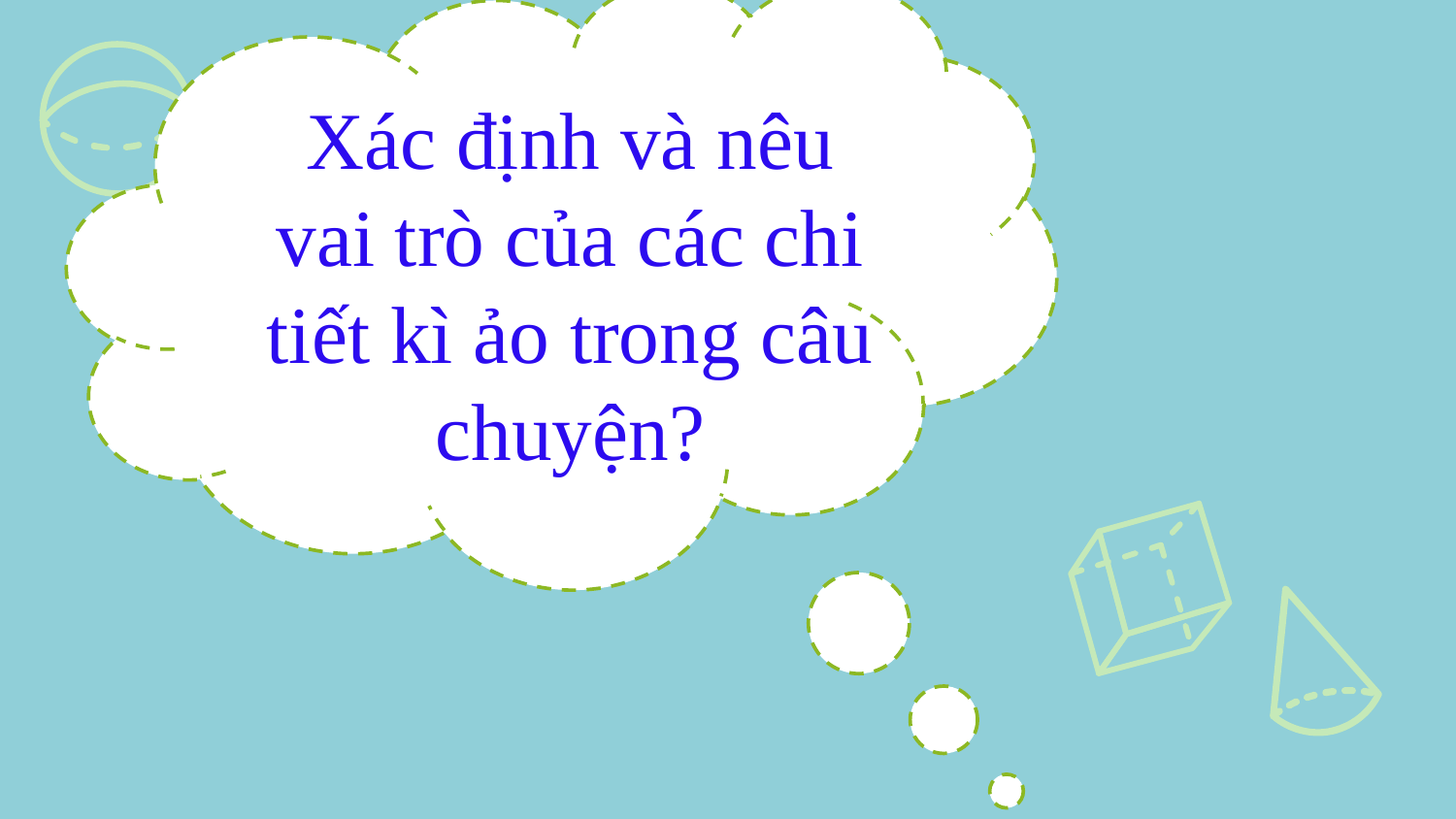

Xác định và nêu vai trò của các chi tiết kì ảo trong câu chuyện?